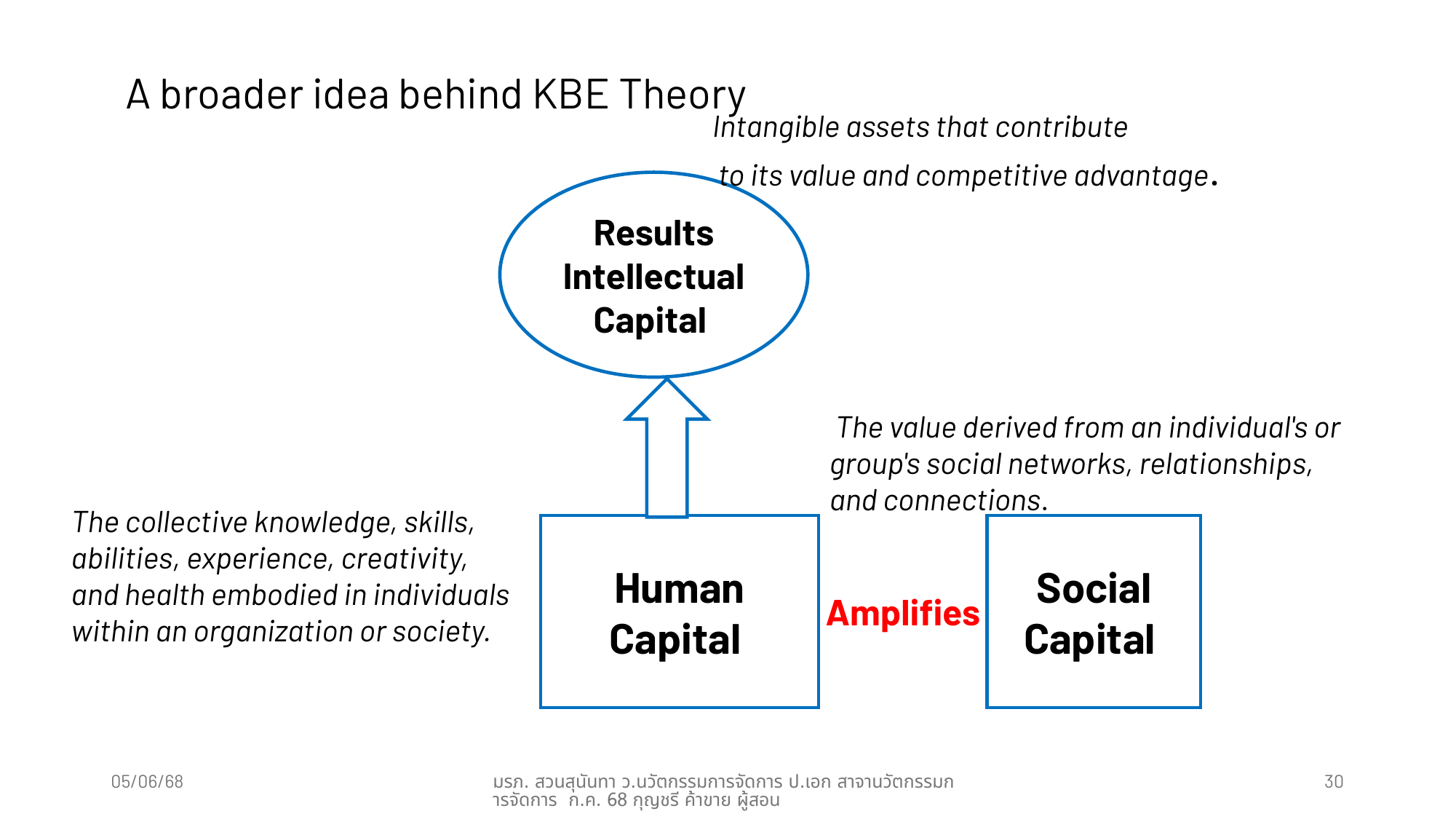

A broader idea behind KBE Theory
Intangible assets that contribute
 to its value and competitive advantage.
Results
Intellectual Capital

 The value derived from an individual's or group's social networks, relationships,
and connections.
The collective knowledge, skills,
abilities, experience, creativity,
and health embodied in individuals
within an organization or society.
Human Capital
Social Capital
Amplifies
05/06/68
มรภ. สวนสุนันทา ว.นวัตกรรมการจัดการ ป.เอก สาจานวัตกรรมการจัดการ  ก.ค. 68 กุญชรี ค้าขาย ผู้สอน
30